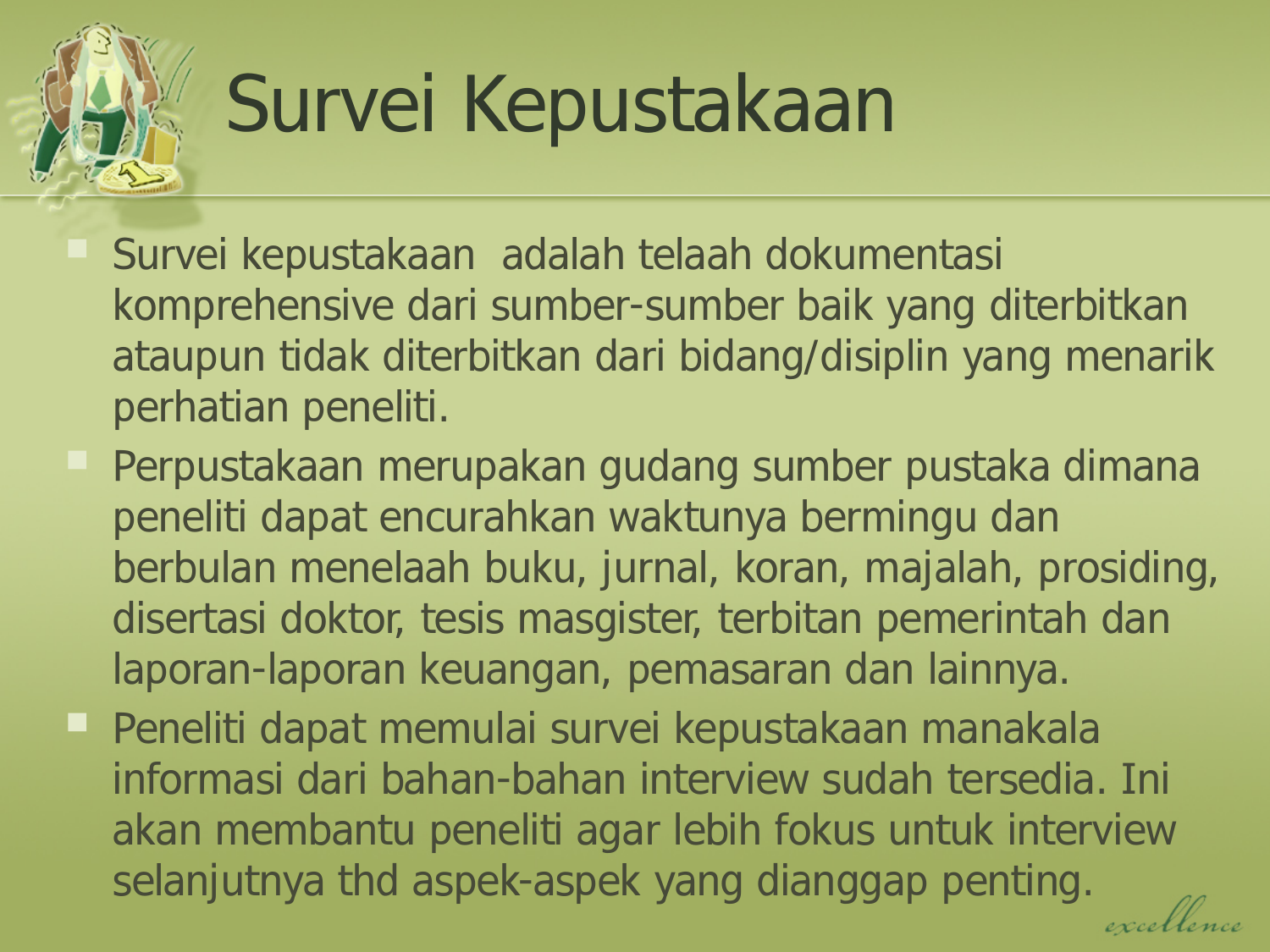

# Survei Kepustakaan
Survei kepustakaan  adalah telaah dokumentasi komprehensive dari sumber-sumber baik yang diterbitkan ataupun tidak diterbitkan dari bidang/disiplin yang menarik perhatian peneliti.
Perpustakaan merupakan gudang sumber pustaka dimana peneliti dapat encurahkan waktunya bermingu dan berbulan menelaah buku, jurnal, koran, majalah, prosiding, disertasi doktor, tesis masgister, terbitan pemerintah dan laporan-laporan keuangan, pemasaran dan lainnya.
Peneliti dapat memulai survei kepustakaan manakala informasi dari bahan-bahan interview sudah tersedia. Ini akan membantu peneliti agar lebih fokus untuk interview selanjutnya thd aspek-aspek yang dianggap penting.